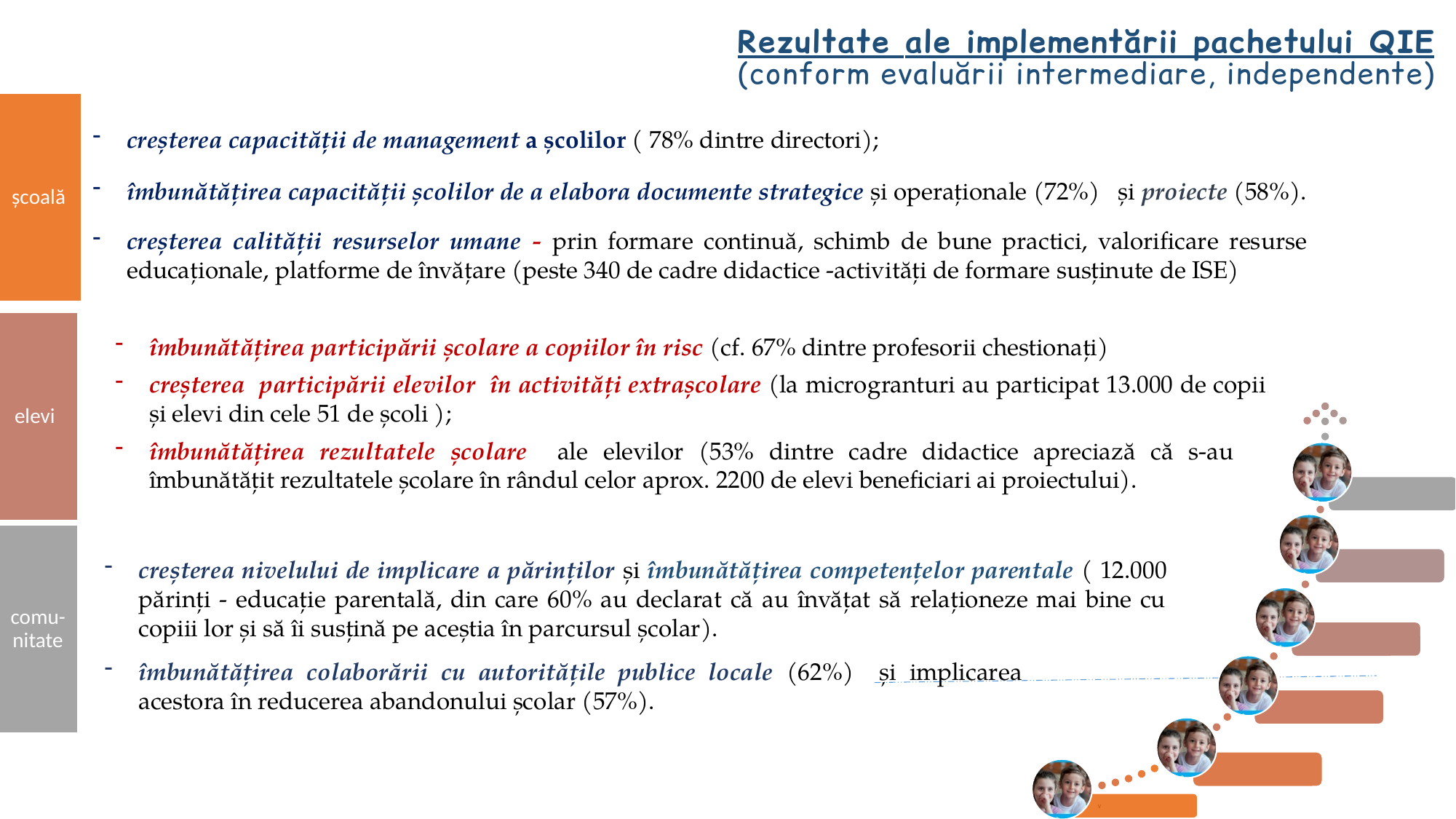

# Rezultate ale implementării pachetului QIE (conform evaluării intermediare, independente)
şcoală
elevi
comu-nitate
creșterea capacității de management a școlilor ( 78% dintre directori);
îmbunătățirea capacității școlilor de a elabora documente strategice și operaționale (72%)   și proiecte (58%).
creșterea calității resurselor umane - prin formare continuă, schimb de bune practici, valorificare resurse educaţionale, platforme de învăţare (peste 340 de cadre didactice -activități de formare susținute de ISE)
îmbunătățirea participării școlare a copiilor în risc (cf. 67% dintre profesorii chestionați)
creșterea  participării elevilor  în activități extrașcolare (la microgranturi au participat 13.000 de copii și elevi din cele 51 de școli );
v

îmbunătățirea rezultatele școlare  ale elevilor (53% dintre cadre didactice apreciază că s-au îmbunătățit rezultatele școlare în rândul celor aprox. 2200 de elevi beneficiari ai proiectului).
creșterea nivelului de implicare a părinților și îmbunătățirea competențelor parentale ( 12.000 părinți - educație parentală, din care 60% au declarat că au învățat să relaționeze mai bine cu copiii lor și să îi susțină pe aceștia în parcursul școlar).
îmbunătățirea colaborării cu autoritățile publice locale (62%)  și implicarea acestora în reducerea abandonului școlar (57%).